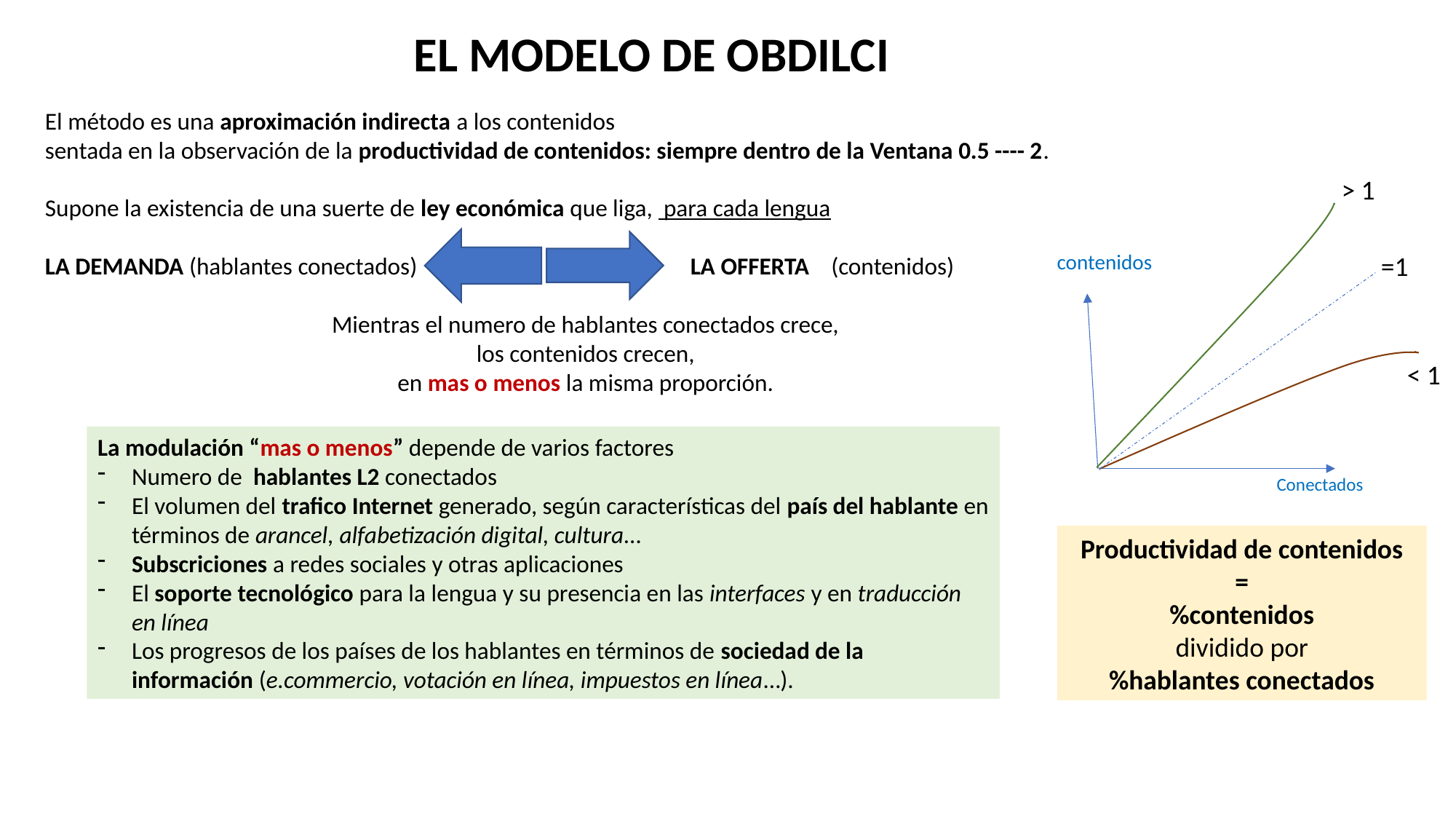

EL MODELO DE OBDILCI
El método es una aproximación indirecta a los contenidos
sentada en la observación de la productividad de contenidos: siempre dentro de la Ventana 0.5 ---- 2.

Supone la existencia de una suerte de ley económica que liga,  para cada lengua

LA DEMANDA (hablantes conectados)                                                  LA OFFERTA    (contenidos)

Mientras el numero de hablantes conectados crece,
los contenidos crecen,
en mas o menos la misma proporción.

> 1

contenidos
=1

< 1
La modulación “mas o menos” depende de varios factores
Numero de  hablantes L2 conectados
El volumen del trafico Internet generado, según características del país del hablante en términos de arancel, alfabetización digital, cultura…
Subscriciones a redes sociales y otras aplicaciones
El soporte tecnológico para la lengua y su presencia en las interfaces y en traducción en línea
Los progresos de los países de los hablantes en términos de sociedad de la información (e.commercio, votación en línea, impuestos en línea…).

Conectados
Productividad de contenidos
=
%contenidos
dividido por
%hablantes conectados